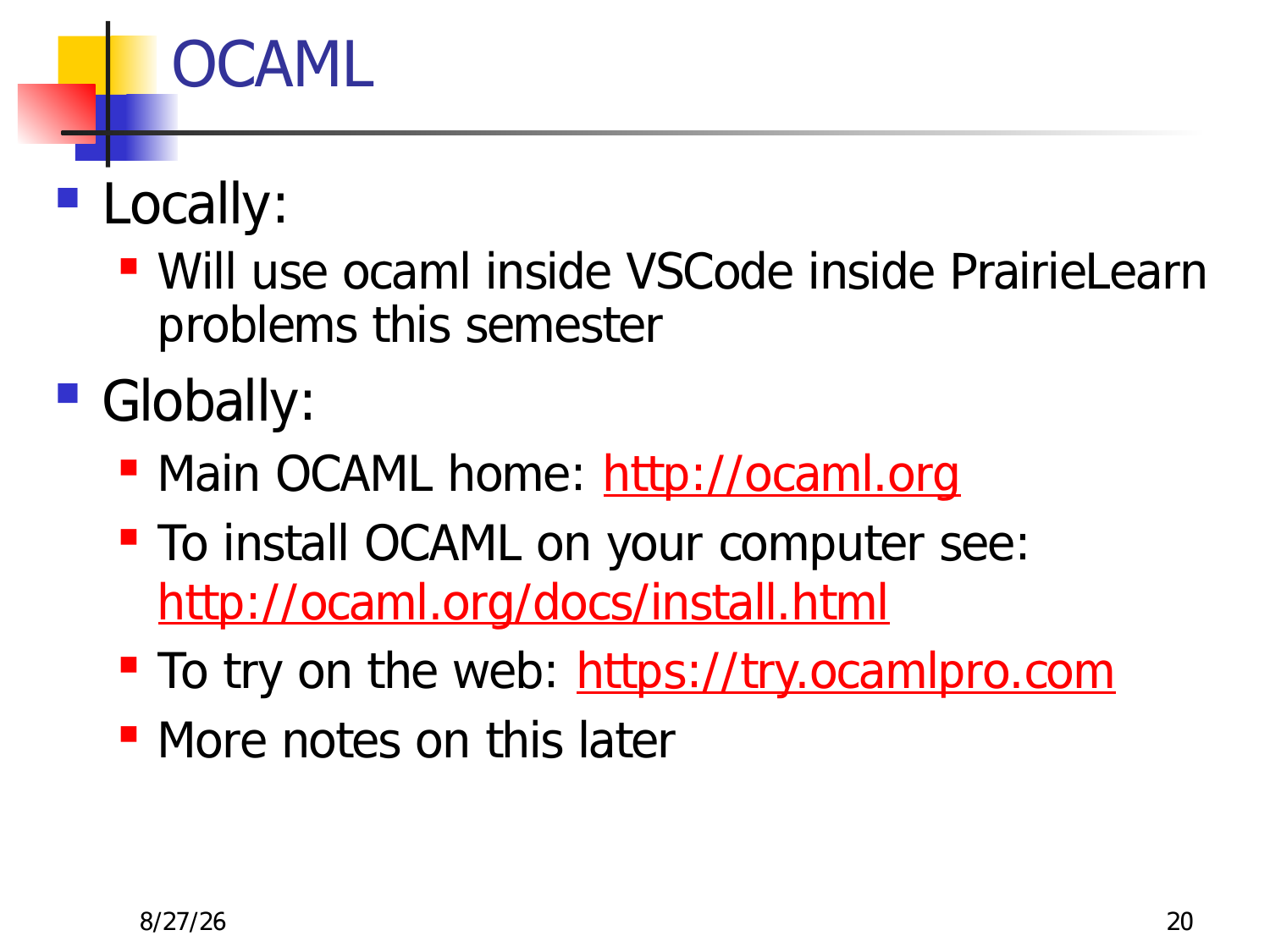

# OCAML
Locally:
Will use ocaml inside VSCode inside PrairieLearn problems this semester
Globally:
Main OCAML home: http://ocaml.org
To install OCAML on your computer see:    http://ocaml.org/docs/install.html
To try on the web: https://try.ocamlpro.com
More notes on this later
8/27/26
20